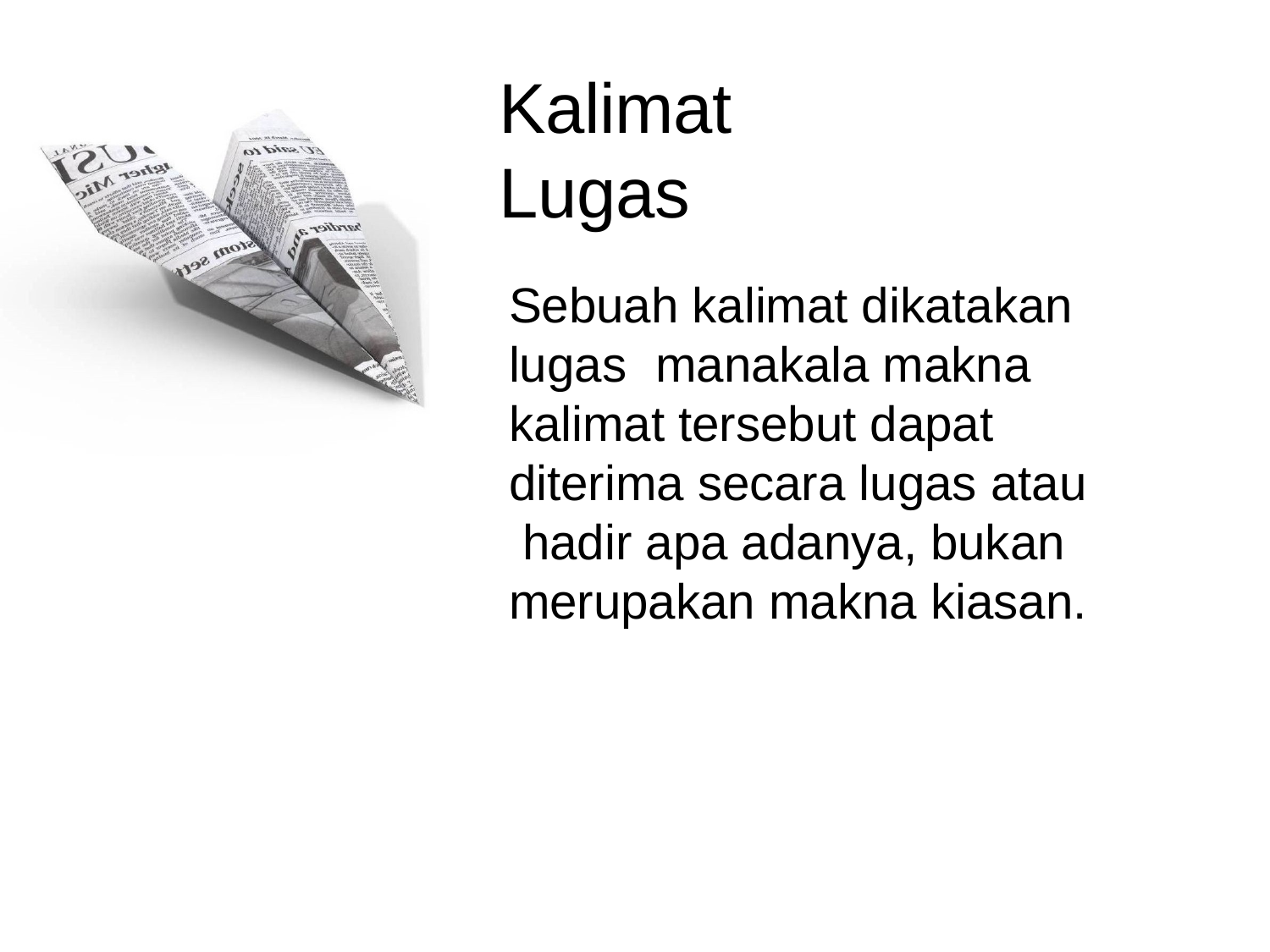

# Kalimat Lugas
Sebuah kalimat dikatakan  lugas	manakala makna  kalimat tersebut dapat  diterima secara lugas atau  hadir apa adanya, bukan  merupakan makna kiasan.